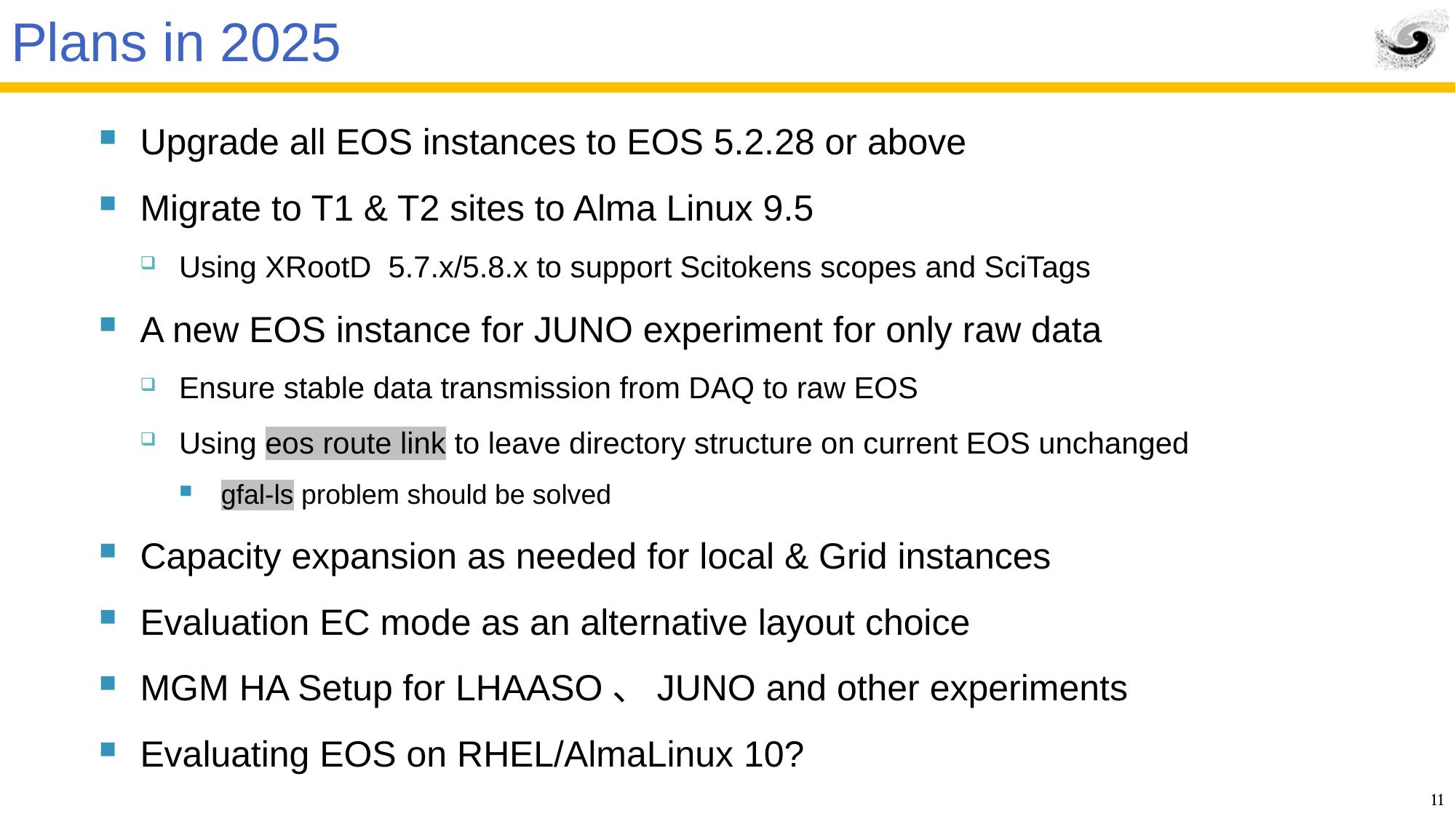

# Plans in 2025
Upgrade all EOS instances to EOS 5.2.28 or above
Migrate to T1 & T2 sites to Alma Linux 9.5
Using XRootD  5.7.x/5.8.x to support Scitokens scopes and SciTags
A new EOS instance for JUNO experiment for only raw data
Ensure stable data transmission from DAQ to raw EOS
Using eos route link to leave directory structure on current EOS unchanged
gfal-ls problem should be solved
Capacity expansion as needed for local & Grid instances
Evaluation EC mode as an alternative layout choice
MGM HA Setup for LHAASO、JUNO and other experiments
Evaluating EOS on RHEL/AlmaLinux 10?
11